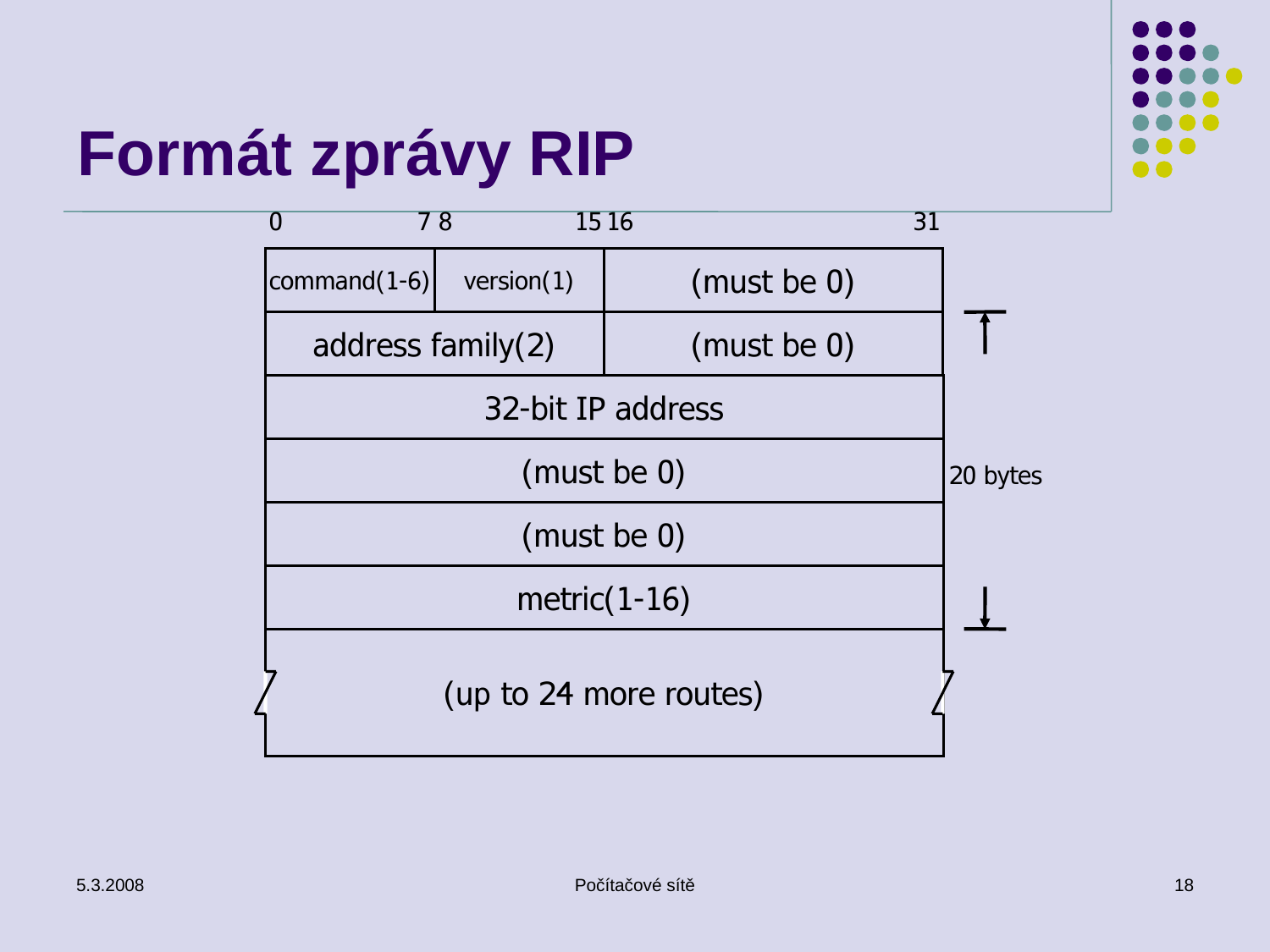

# Formát zprávy RIP
0
7
8
15
16
31
command(1-6)
version(1)
(must be 0)
address family(2)
(must be 0)

32-bit IP address
(must be 0)
20 bytes
(must be 0)
metric(1-16)

(up to 24 more routes)

5.3.2008
Počítačové sítě
18